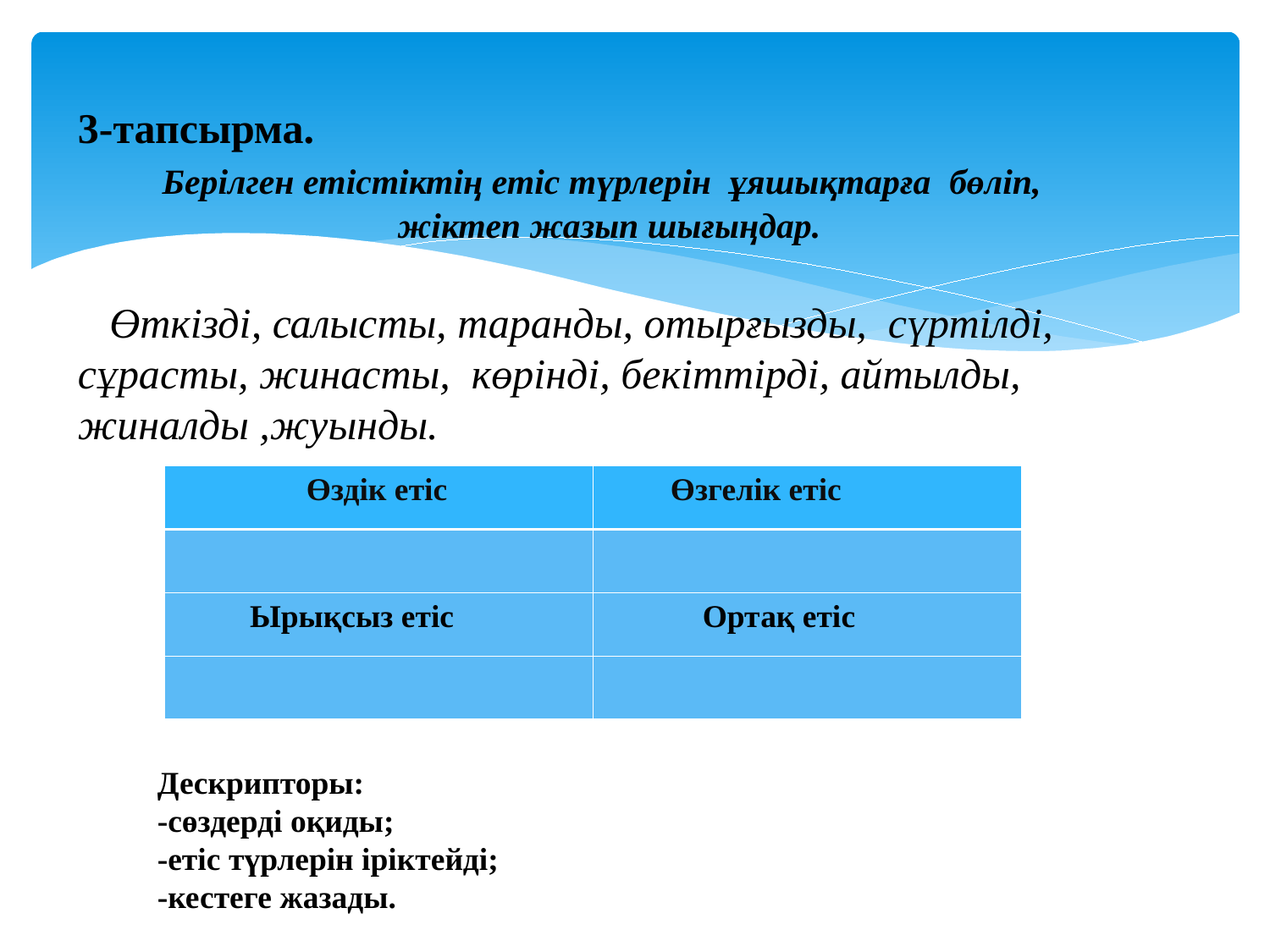

# 3-тапсырма. Берілген етістіктің етіс түрлерін  ұяшықтарға  бөліп, жіктеп жазып шығыңдар. Өткізді, салысты, таранды, отырғызды,  сүртілді, сұрасты, жинасты,  көрінді, бекіттірді, айтылды, жиналды ,жуынды.
| Өздік етіс | Өзгелік етіс |
| --- | --- |
|  |  |
| Ырықсыз етіс | Ортақ етіс |
|  |  |
Дескрипторы:
-сөздерді оқиды;
-етіс түрлерін іріктейді;
-кестеге жазады.